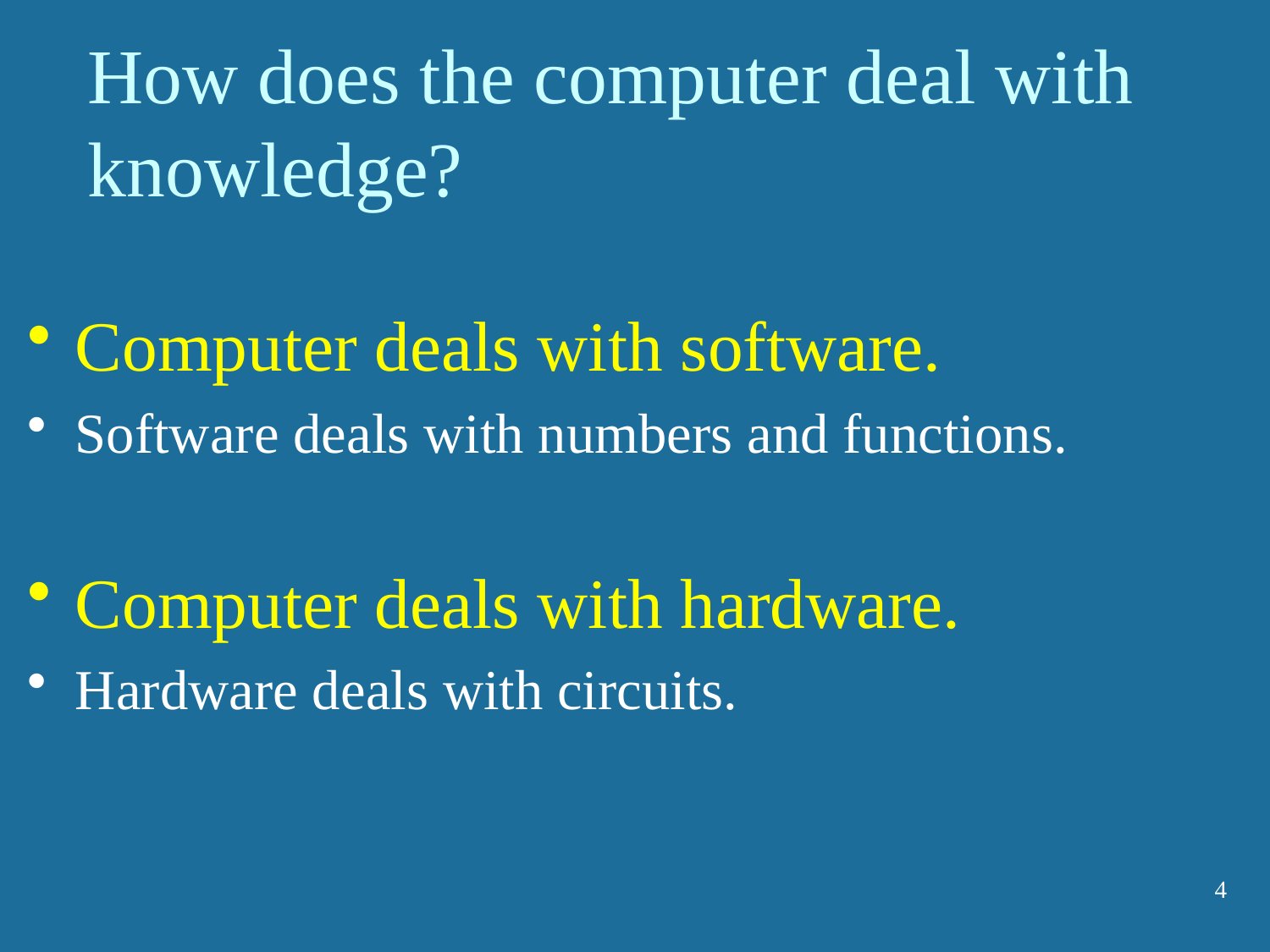

# How does the computer deal with knowledge?
Computer deals with software.
Software deals with numbers and functions.

Computer deals with hardware.
Hardware deals with circuits.
4